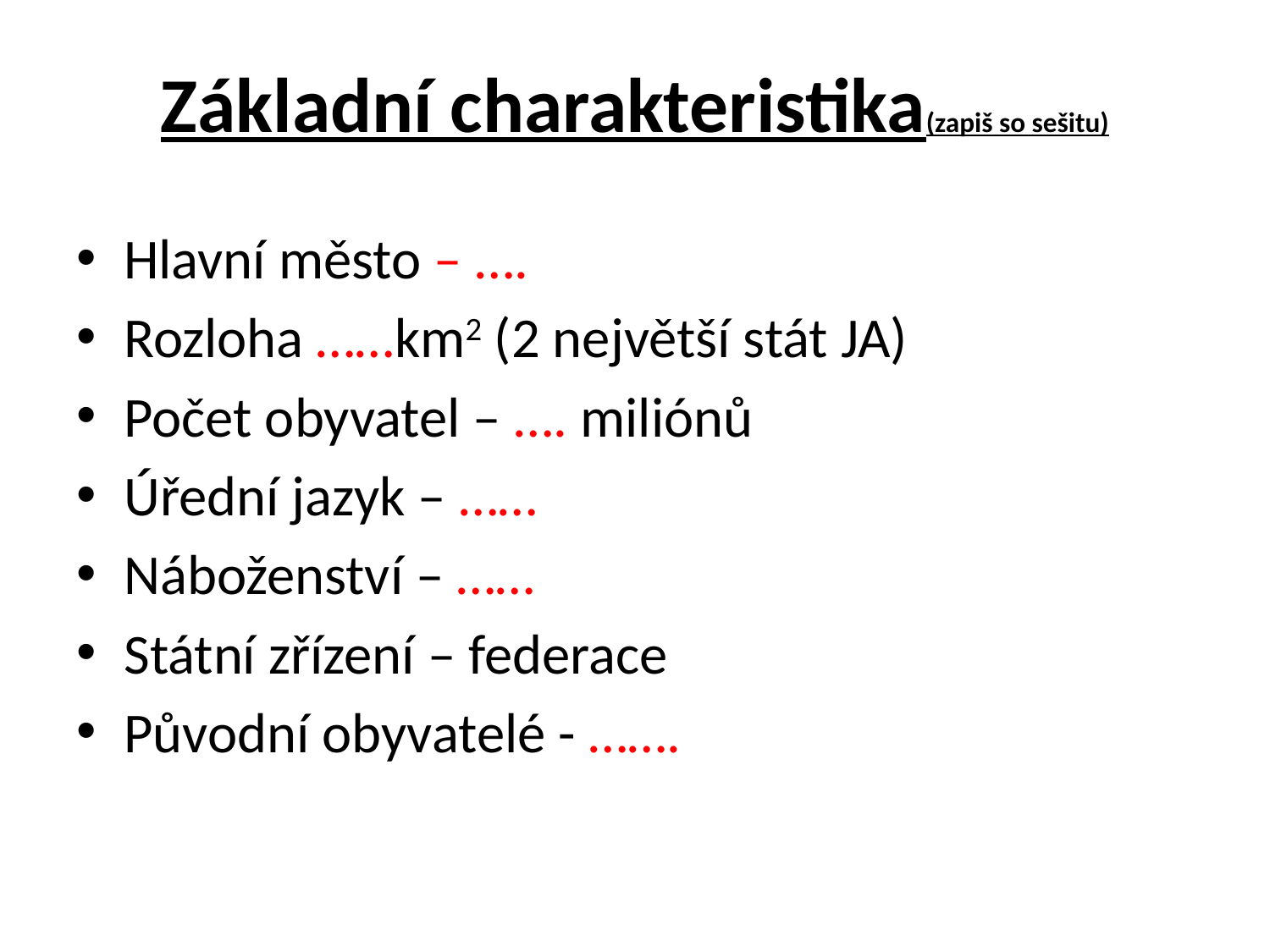

# Základní charakteristika(zapiš so sešitu)
Hlavní město – ….
Rozloha ……km2 (2 největší stát JA)
Počet obyvatel – …. miliónů
Úřední jazyk – ……
Náboženství – ……
Státní zřízení – federace
Původní obyvatelé - …….